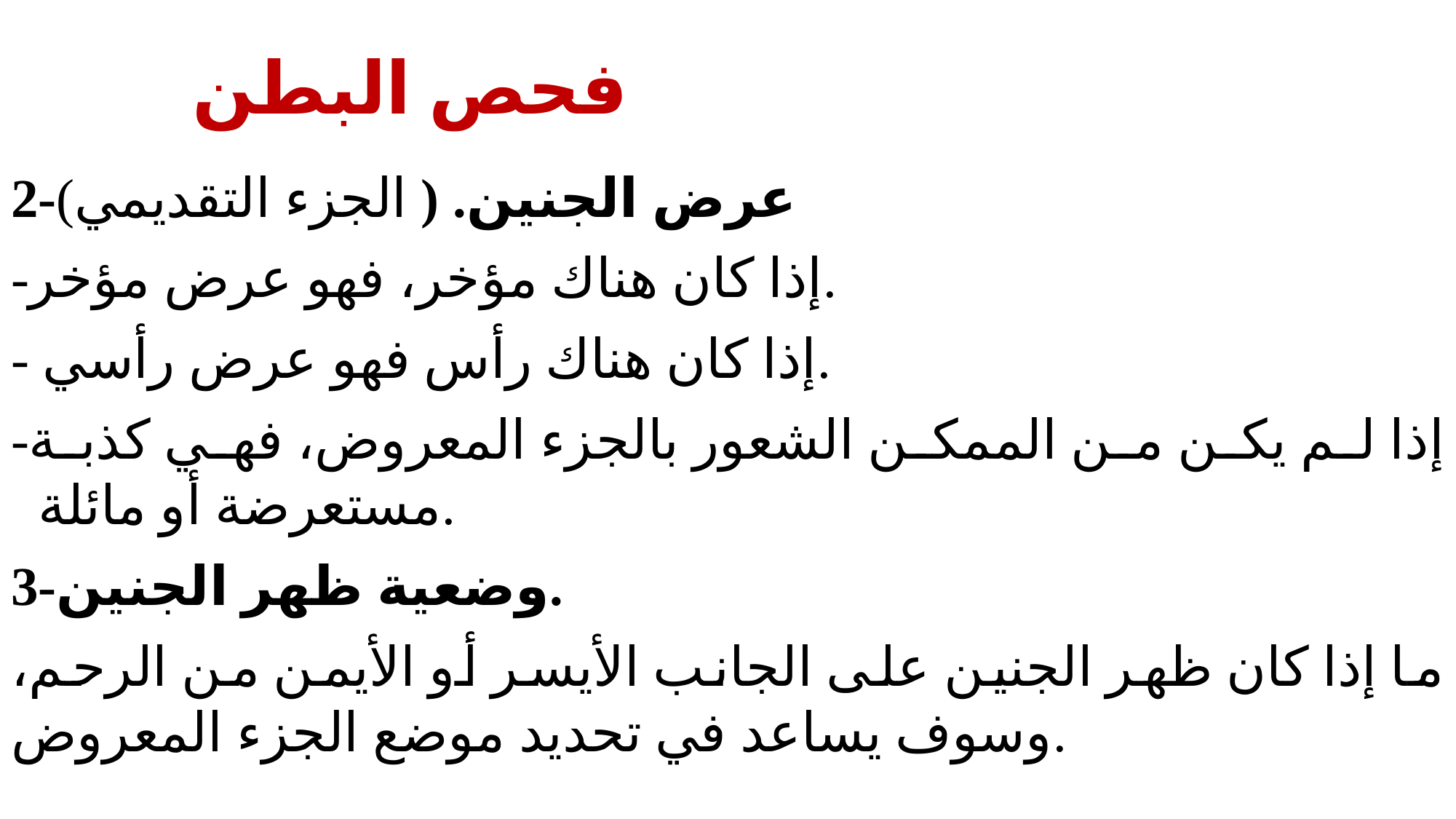

# فحص البطن
2-عرض الجنين. ( الجزء التقديمي)
-إذا كان هناك مؤخر، فهو عرض مؤخر.
- إذا كان هناك رأس فهو عرض رأسي.
-إذا لم يكن من الممكن الشعور بالجزء المعروض، فهي كذبة مستعرضة أو مائلة.
3-وضعية ظهر الجنين.
ما إذا كان ظهر الجنين على الجانب الأيسر أو الأيمن من الرحم، وسوف يساعد في تحديد موضع الجزء المعروض.